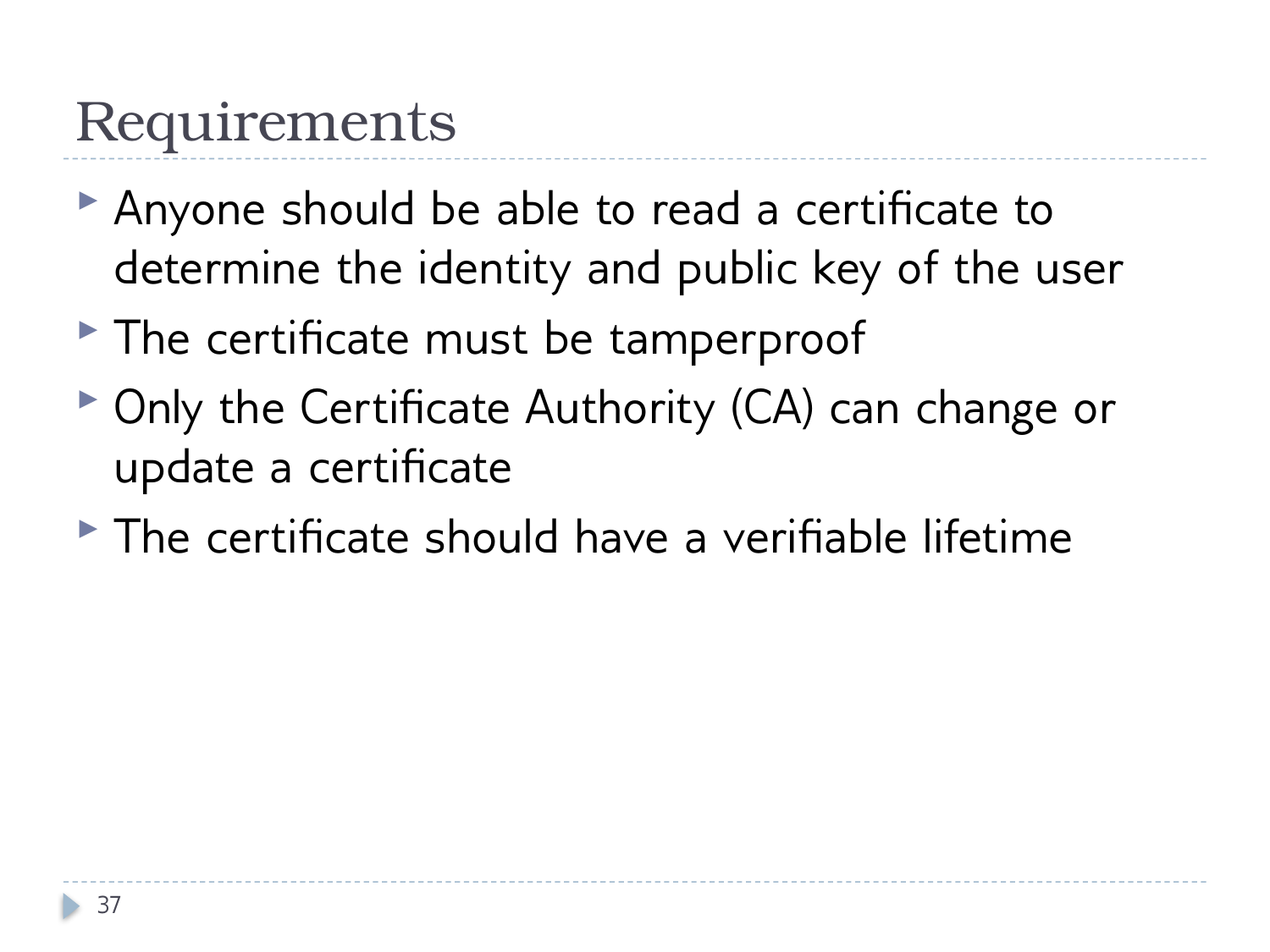

# Requirements
Anyone should be able to read a certificate to determine the identity and public key of the user
The certificate must be tamperproof
Only the Certificate Authority (CA) can change or update a certificate
The certificate should have a verifiable lifetime

37